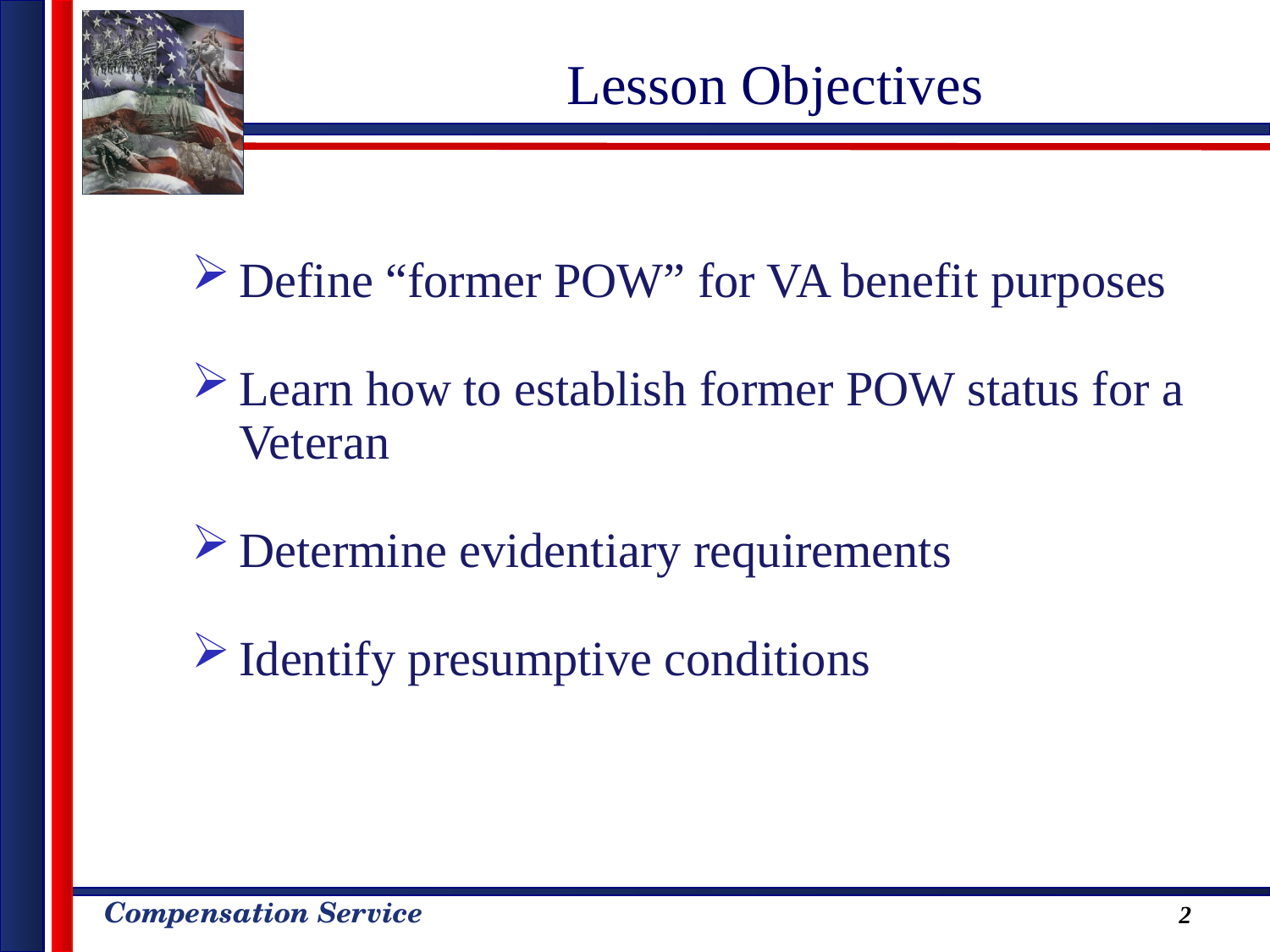

# Lesson Objectives
Define “former POW” for VA benefit purposes

Learn how to establish former POW status for a Veteran

Determine evidentiary requirements

Identify presumptive conditions
2